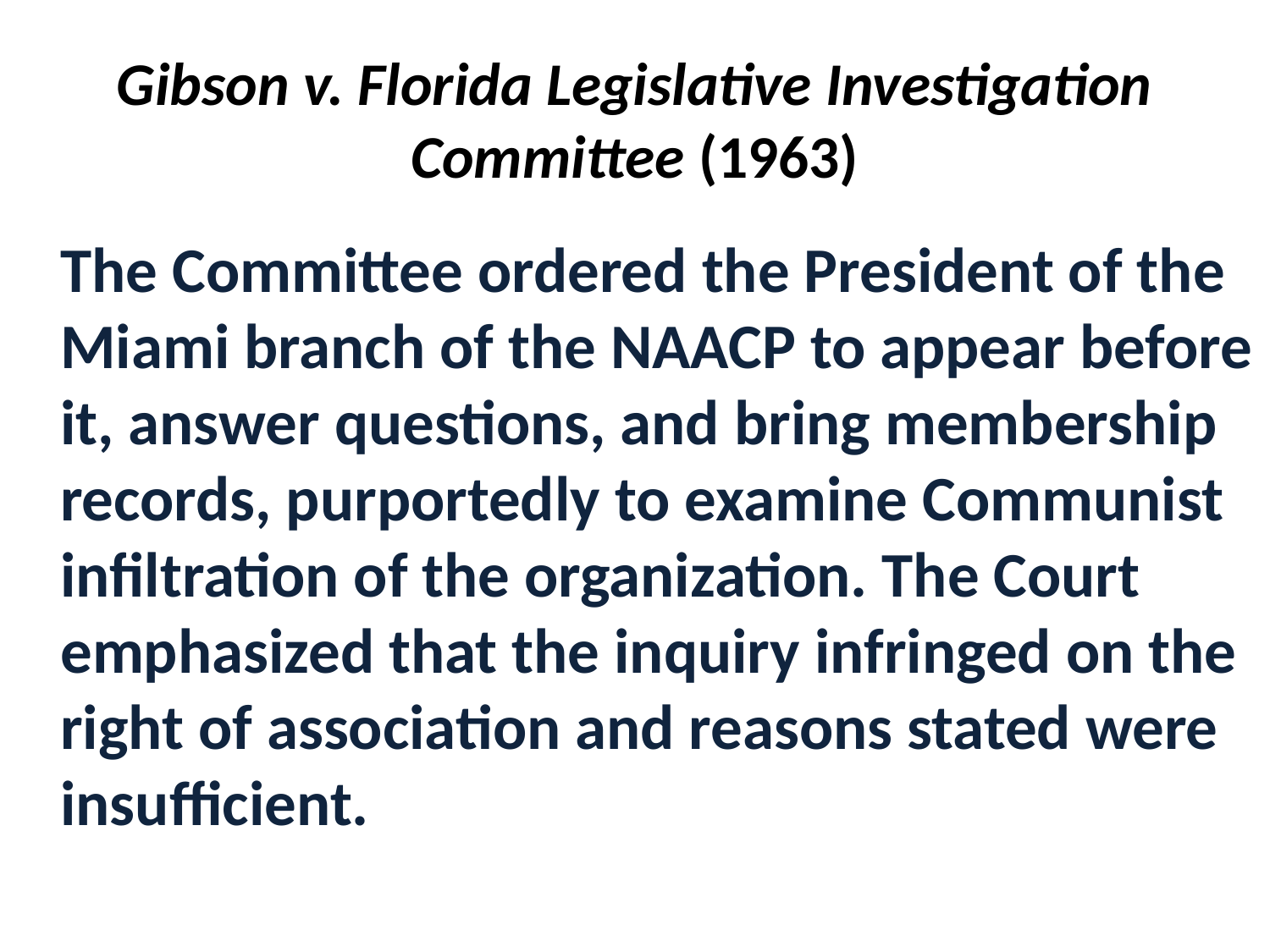

# Gibson v. Florida Legislative Investigation Committee (1963)
	The Committee ordered the President of the Miami branch of the NAACP to appear before it, answer questions, and bring membership records, purportedly to examine Communist infiltration of the organization. The Court emphasized that the inquiry infringed on the right of association and reasons stated were insufficient.